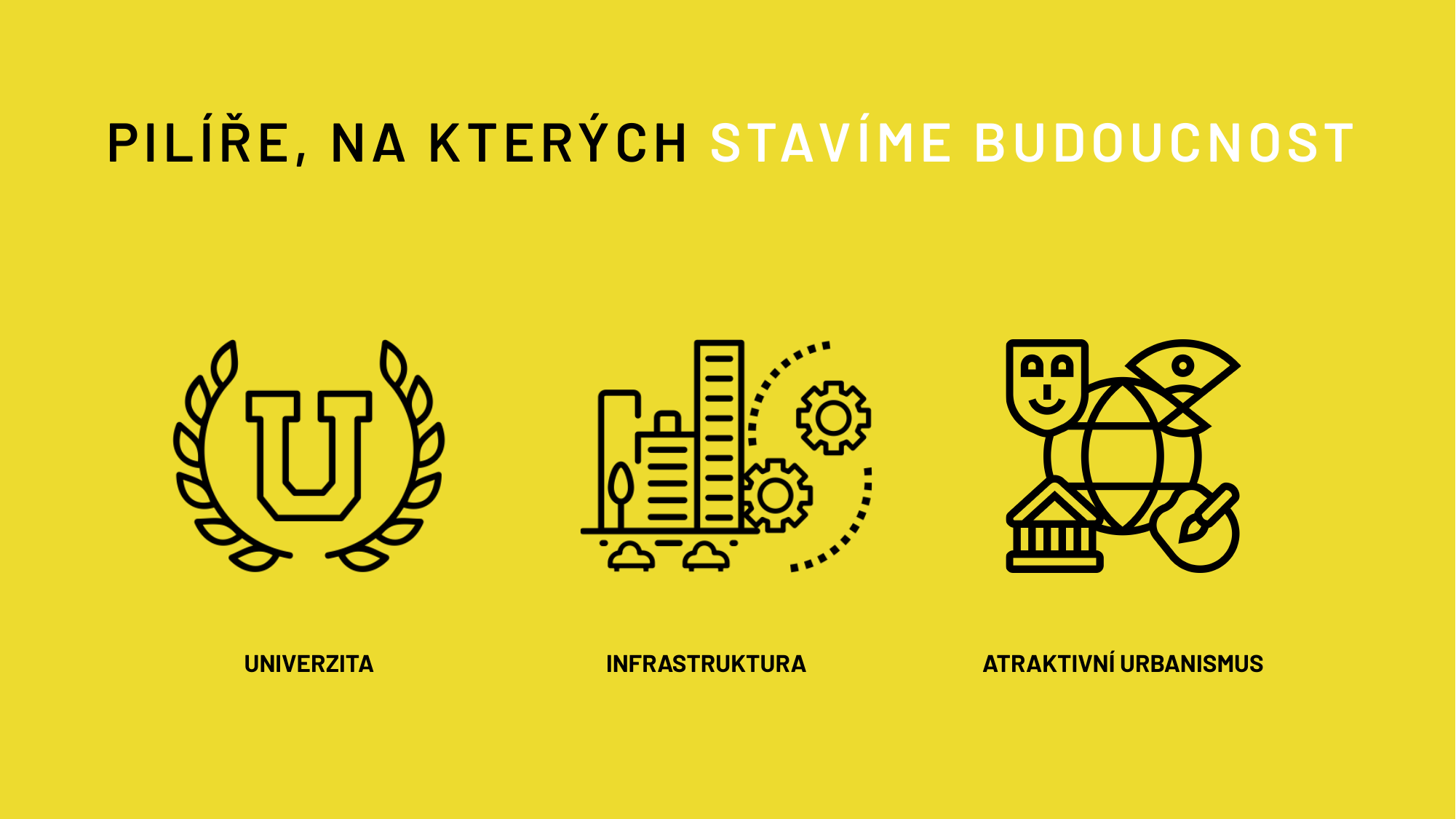

PILÍŘE, NA KTERÝCH STAVÍME BUDOUCNOST

UNIVERZITA
INFRASTRUKTURA
ATRAKTIVNÍ URBANISMUS